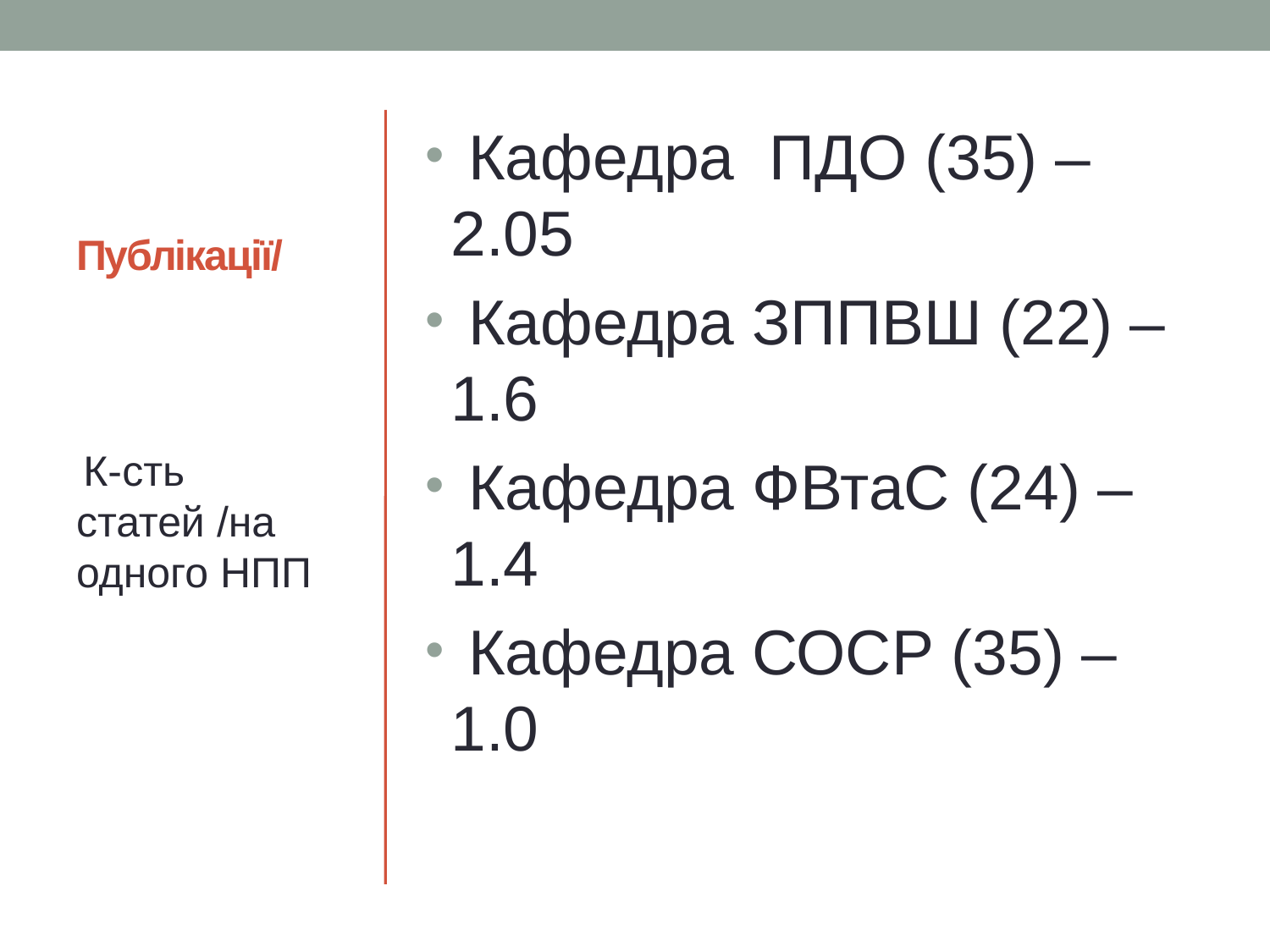

# Публікації/
 Кафедра  ПДО (35) – 2.05
 Кафедра ЗППВШ (22) – 1.6
 Кафедра ФВтаС (24) – 1.4
 Кафедра СОСР (35) – 1.0

 К-сть статей /на одного НПП